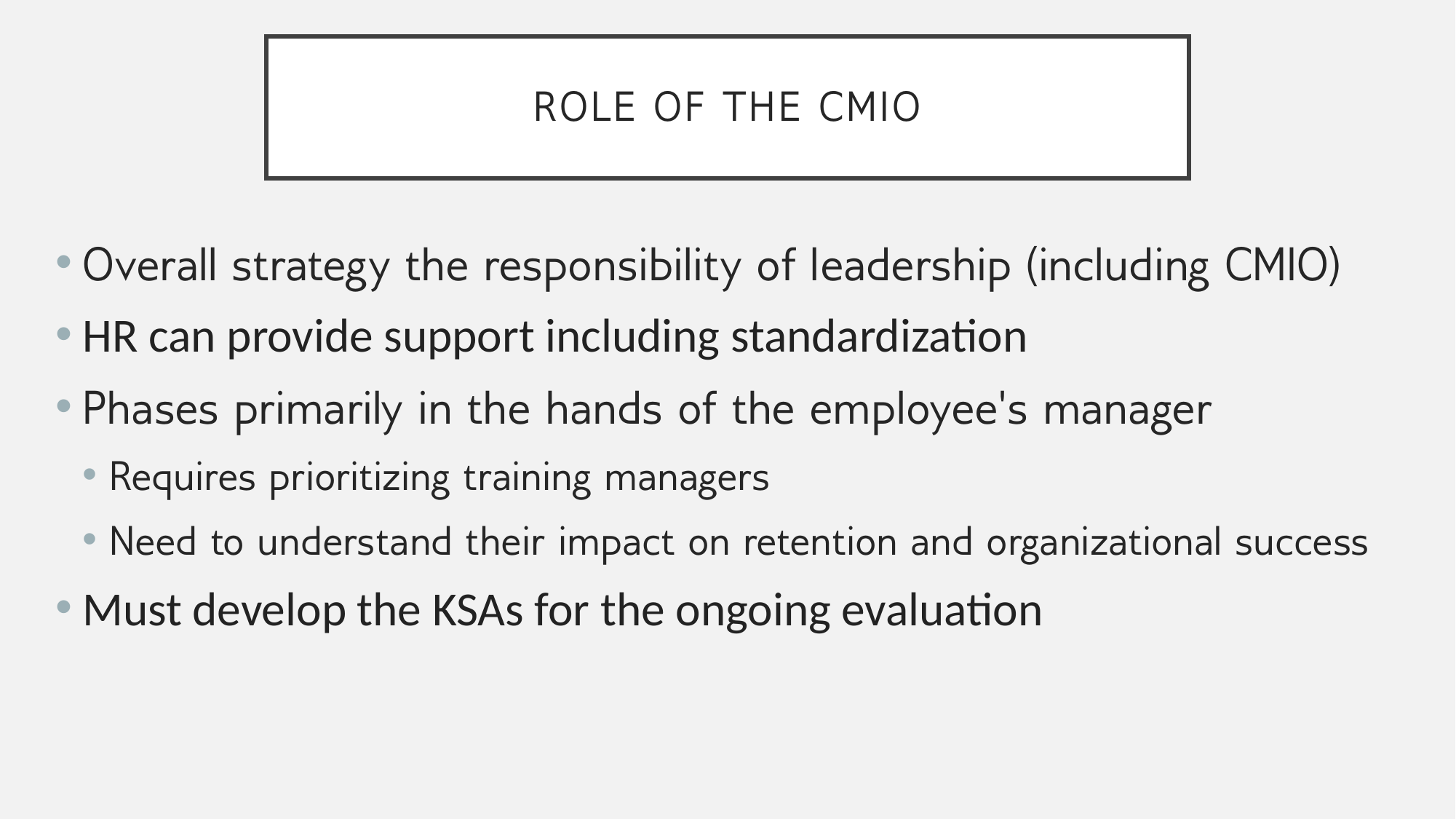

# Role of the CMIO
Overall strategy the responsibility of leadership (including CMIO)
HR can provide support including standardization
Phases primarily in the hands of the employee's manager
Requires prioritizing training managers
Need to understand their impact on retention and organizational success
Must develop the KSAs for the ongoing evaluation